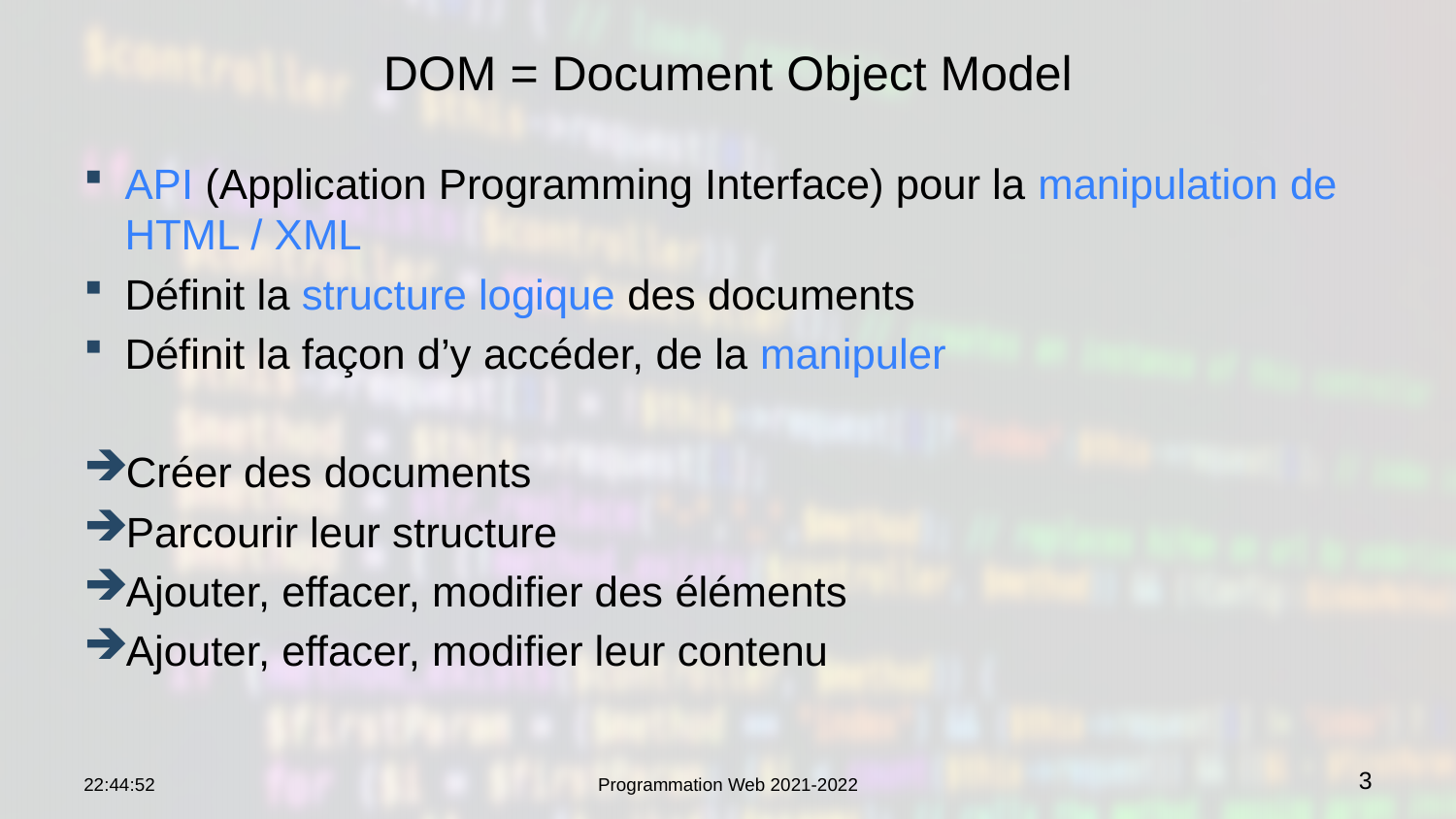

# DOM = Document Object Model
API (Application Programming Interface) pour la manipulation de HTML / XML
Définit la structure logique des documents
Définit la façon d’y accéder, de la manipuler

Créer des documents
Parcourir leur structure
Ajouter, effacer, modifier des éléments
Ajouter, effacer, modifier leur contenu
22:44:52
Programmation Web 2021-2022
3